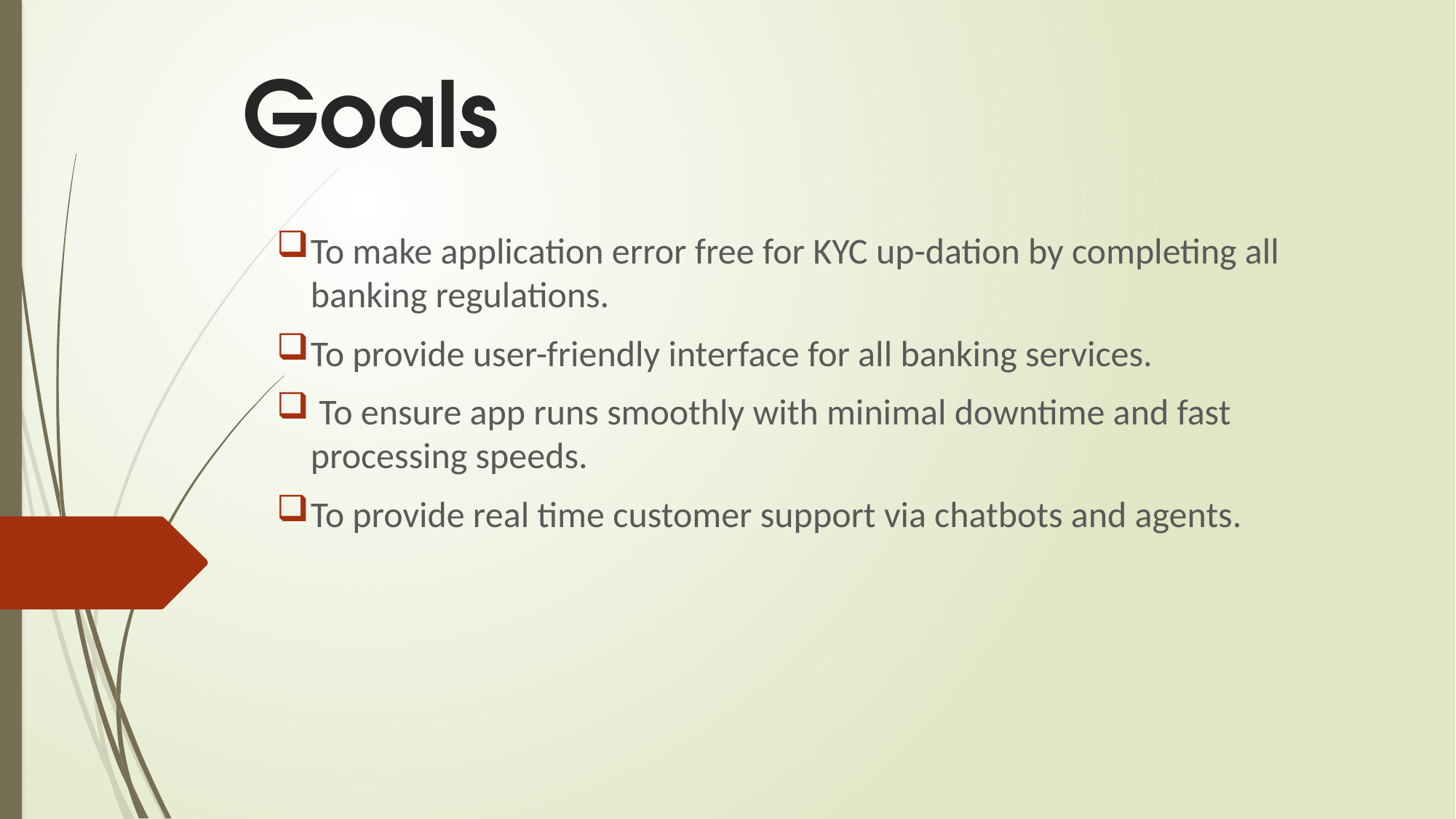

# Goals
To make application error free for KYC up-dation by completing all banking regulations.
To provide user-friendly interface for all banking services.
 To ensure app runs smoothly with minimal downtime and fast processing speeds.
To provide real time customer support via chatbots and agents.